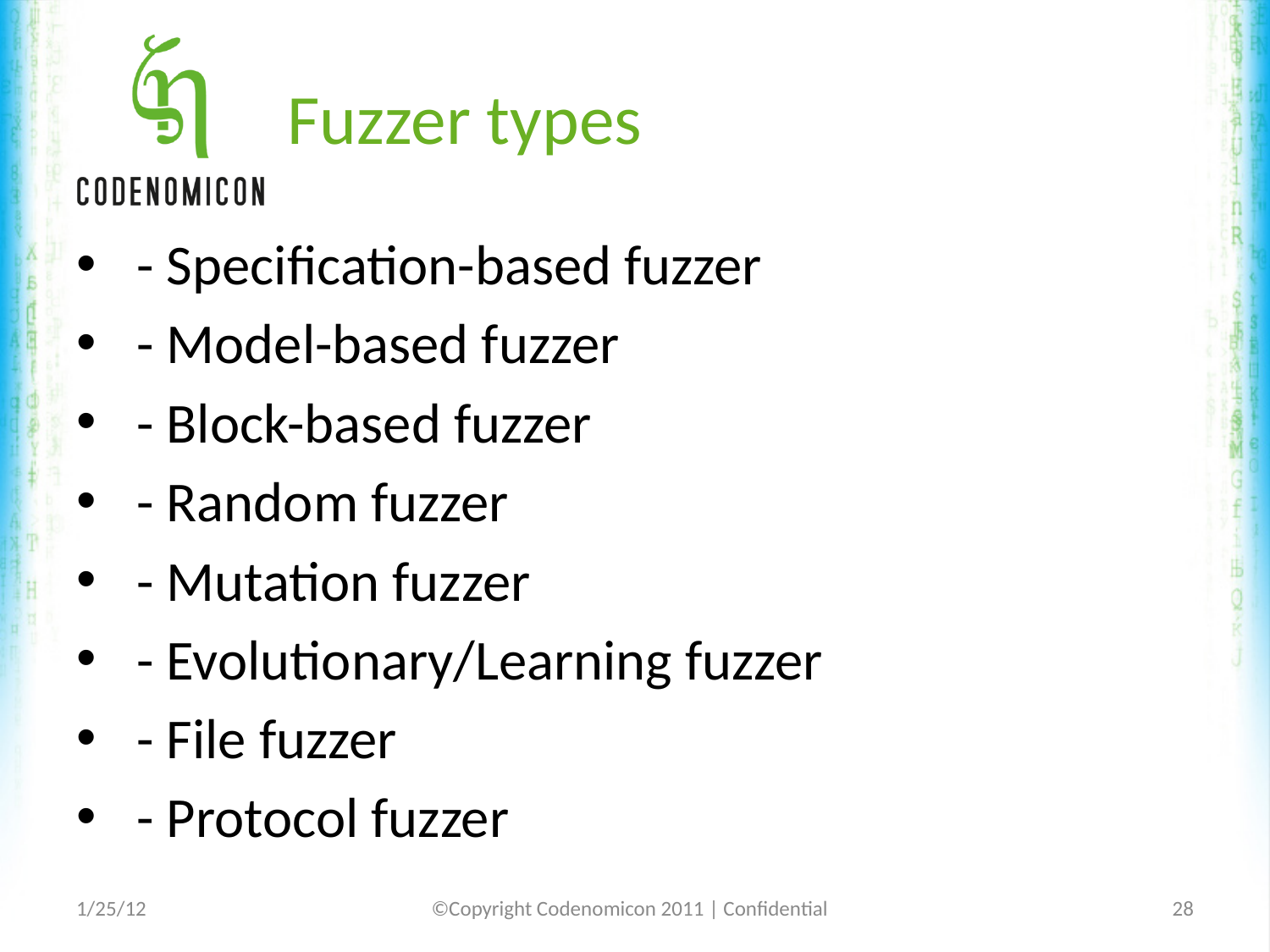

# Fuzzer types
 - Specification-based fuzzer
 - Model-based fuzzer
 - Block-based fuzzer
 - Random fuzzer
 - Mutation fuzzer
 - Evolutionary/Learning fuzzer
 - File fuzzer
 - Protocol fuzzer
1/25/12
©Copyright Codenomicon 2011 | Confidential
28